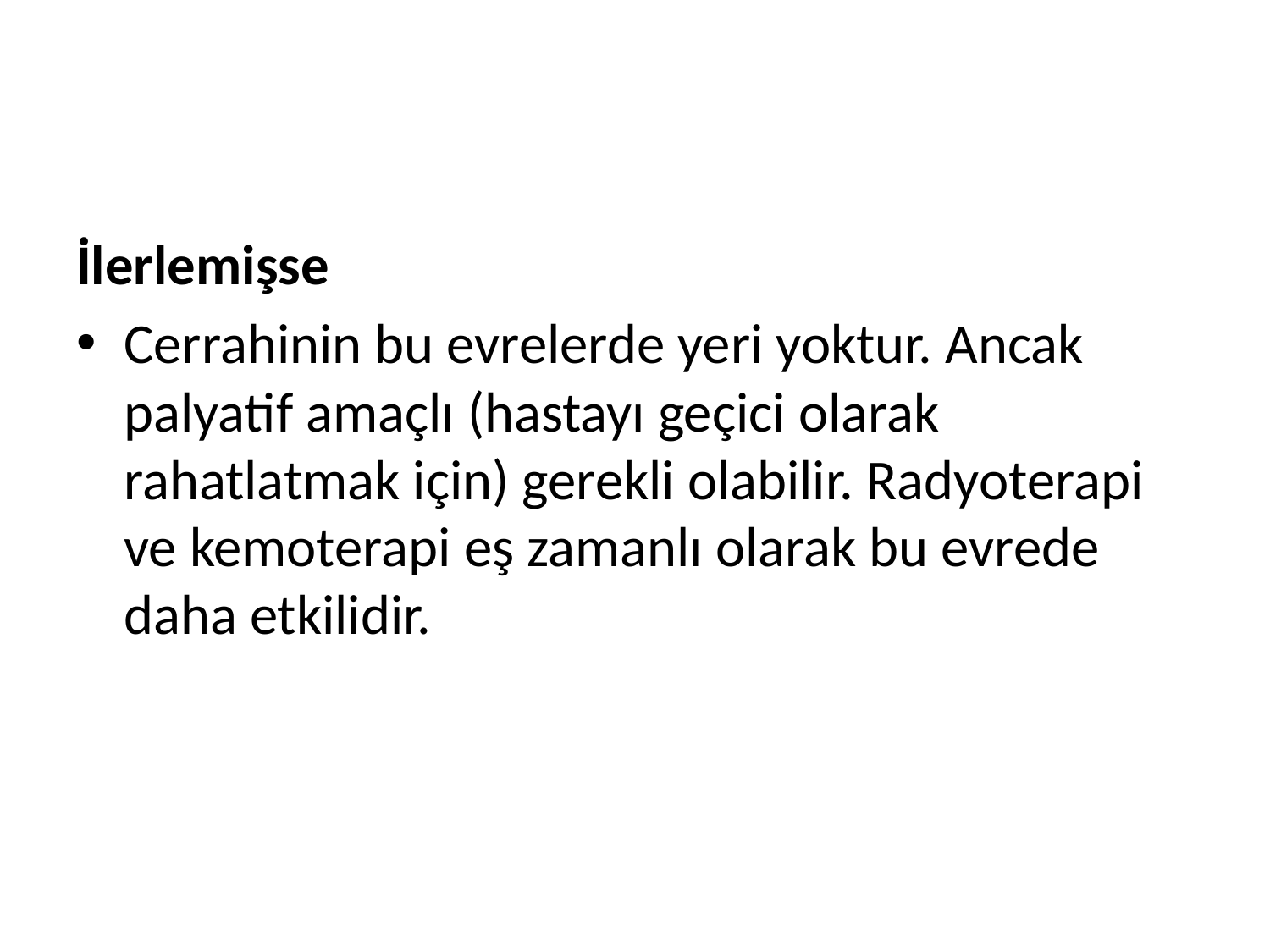

#
İlerlemişse
Cerrahinin bu evrelerde yeri yoktur. Ancak palyatif amaçlı (hastayı geçici olarak rahatlatmak için) gerekli olabilir. Radyoterapi ve kemoterapi eş zamanlı olarak bu evrede daha etkilidir.